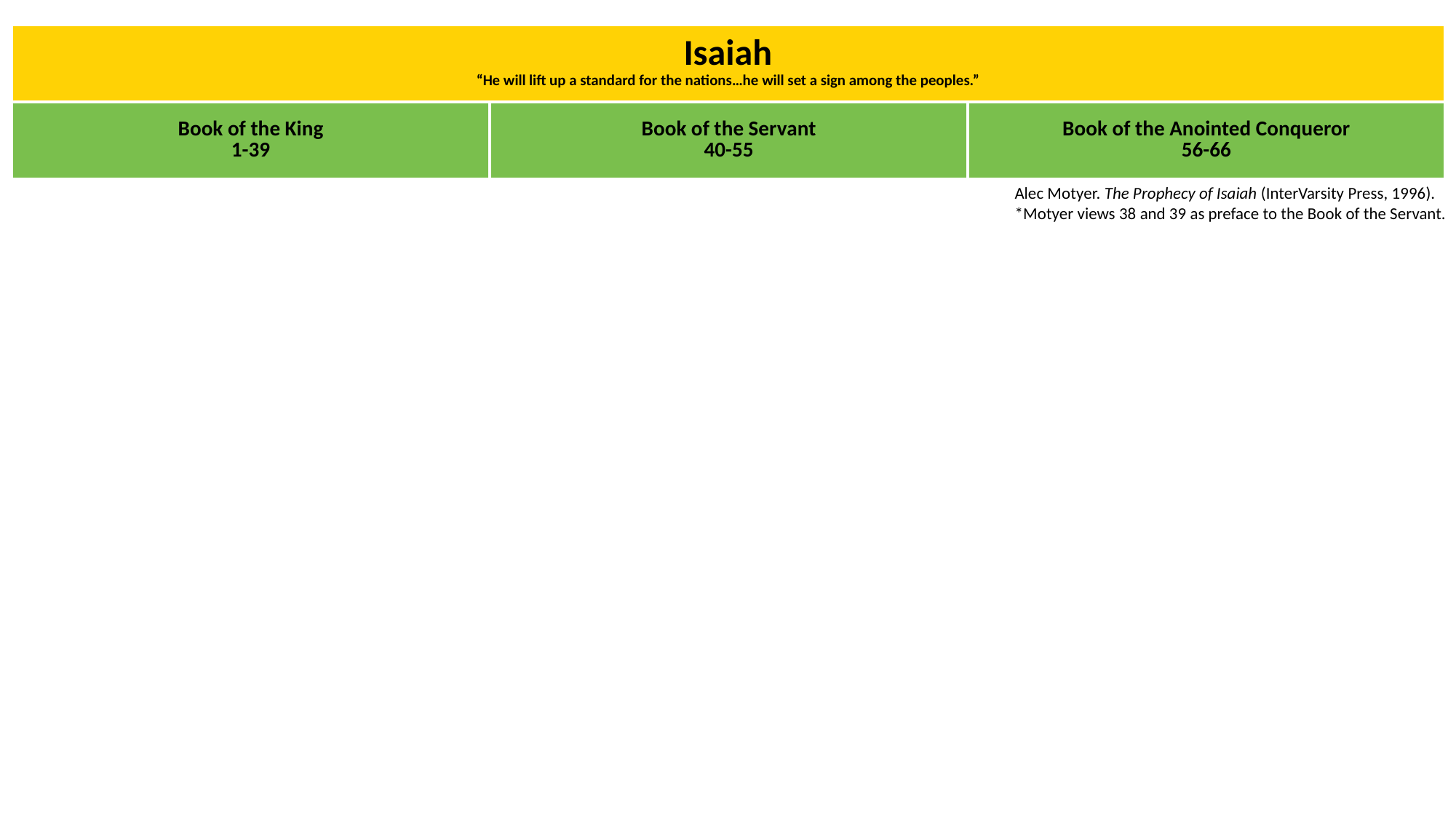

| Isaiah “He will lift up a standard for the nations…he will set a sign among the peoples.” |  |  |
| --- | --- | --- |
| Book of the King 1-39 | Book of the Servant 40-55 | Book of the Anointed Conqueror 56-66 |
Alec Motyer. The Prophecy of Isaiah (InterVarsity Press, 1996).
*Motyer views 38 and 39 as preface to the Book of the Servant.
|  |
| --- |